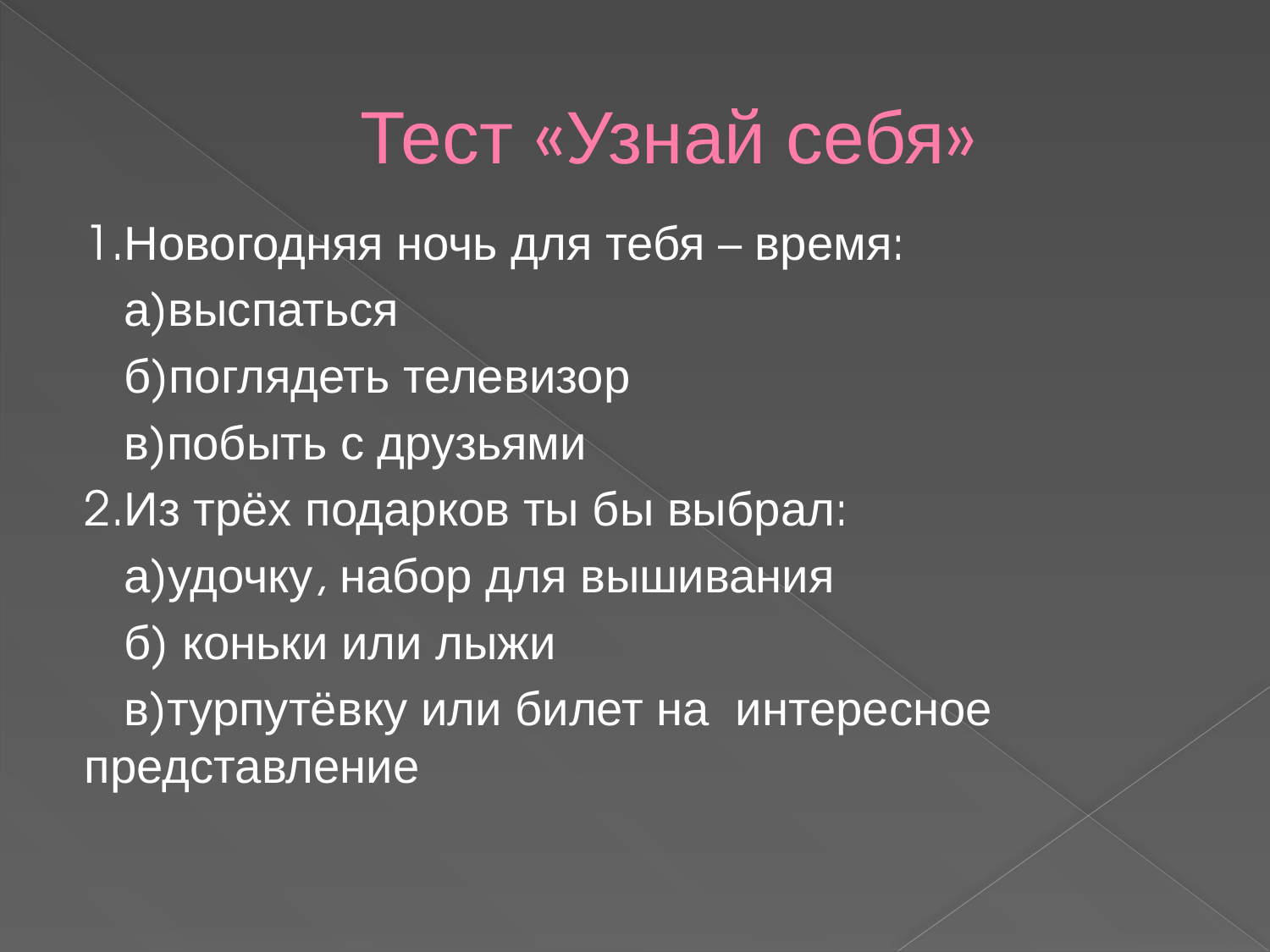

# Тест «Узнай себя»
1.Новогодняя ночь для тебя – время:
   а)выспаться
   б)поглядеть телевизор
   в)побыть с друзьями
2.Из трёх подарков ты бы выбрал:
   а)удочку, набор для вышивания
   б) коньки или лыжи
   в)турпутёвку или билет на  интересное          представление